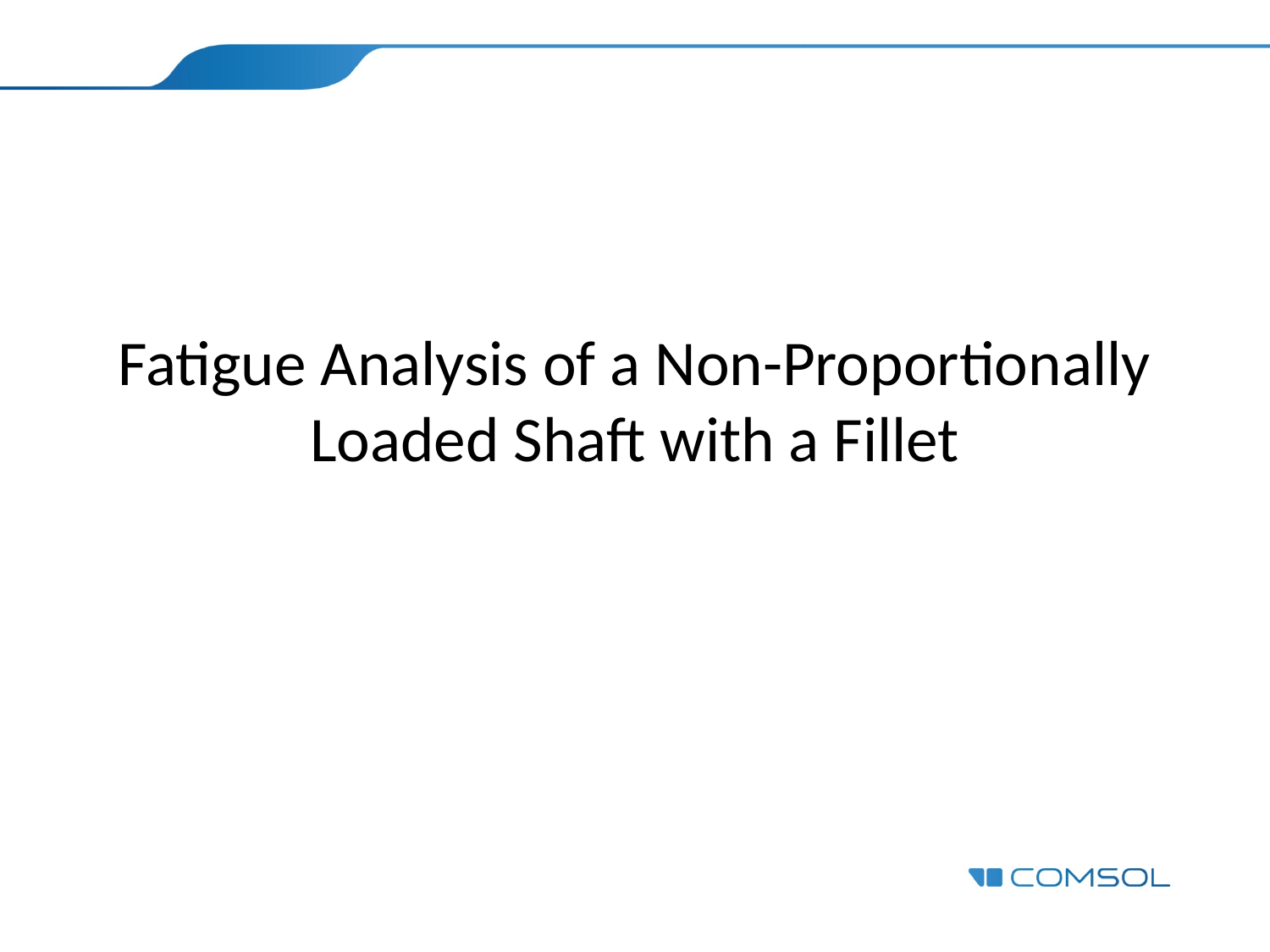

# Fatigue Analysis of a Non-Proportionally Loaded Shaft with a Fillet